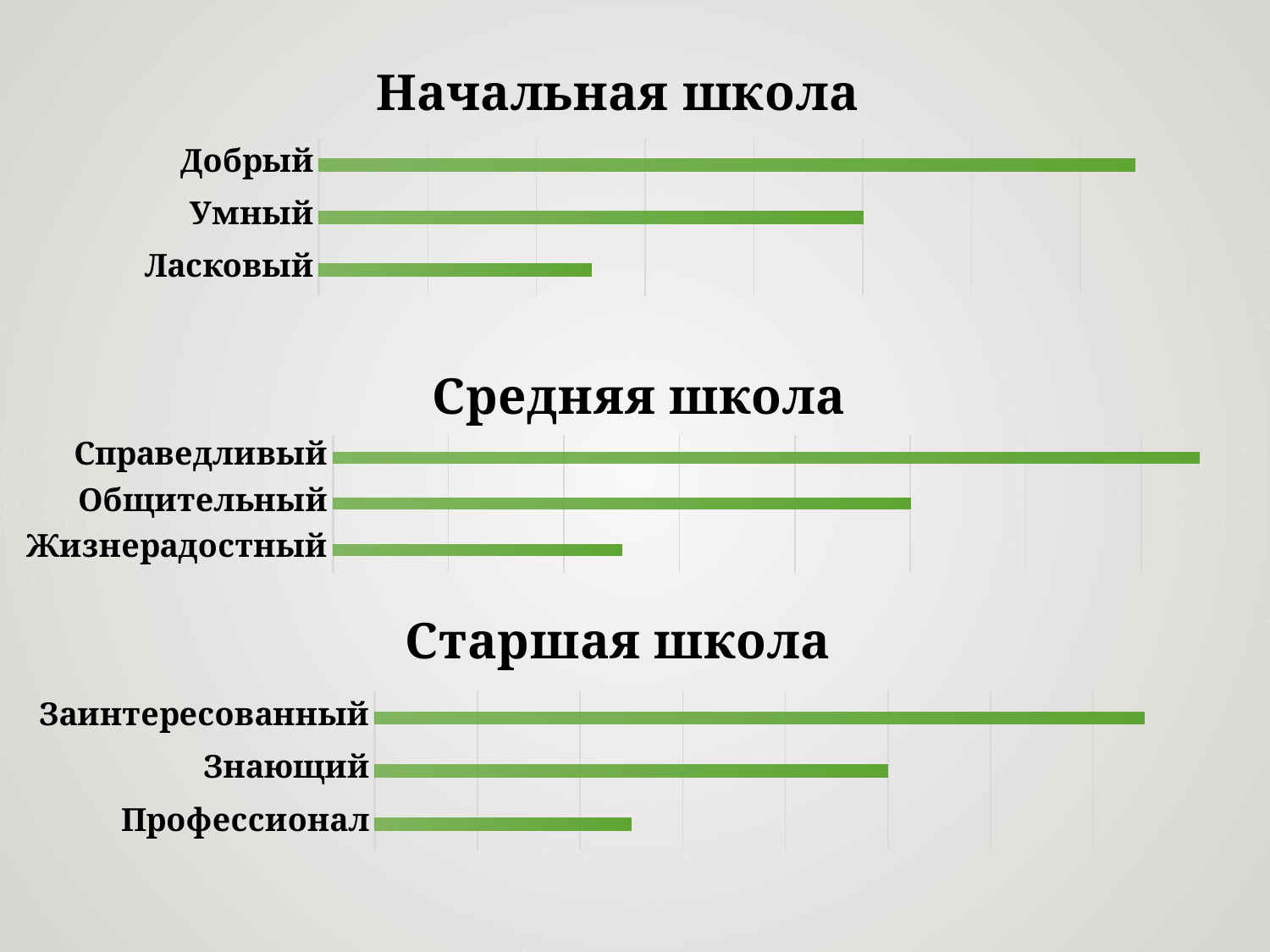

### Chart: Начальная школа

| Category | Начальные классы |
|---|---|
| Ласковый | 5.0 |
| Умный | 10.0 |
| Добрый | 15.0 |

### Chart: Средняя школа

| Category | Средняя школа |
|---|---|
| Жизнерадостный | 5.0 |
| Общительный | 10.0 |
| Справедливый | 15.0 |

### Chart: Старшая школа

| Category | Ряд 1 |
|---|---|
| Профессионал | 5.0 |
| Знающий | 10.0 |
| Заинтересованный | 15.0 |